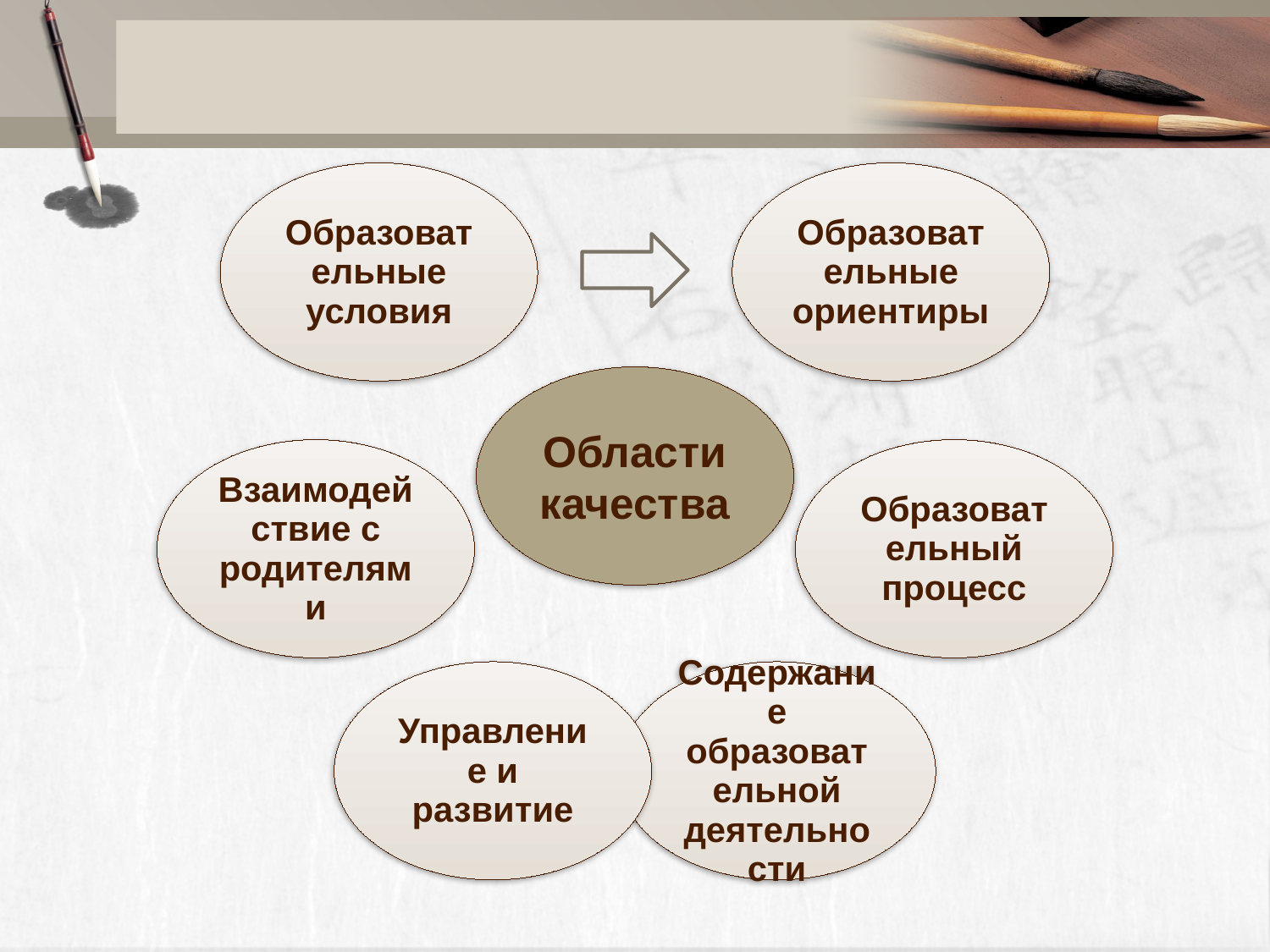

Области качества
Образовательные ориентиры
Образовательный процесс
Содержание образовательной деятельности
Управление и развитие
Взаимодействие с родителями
Образовательные условия